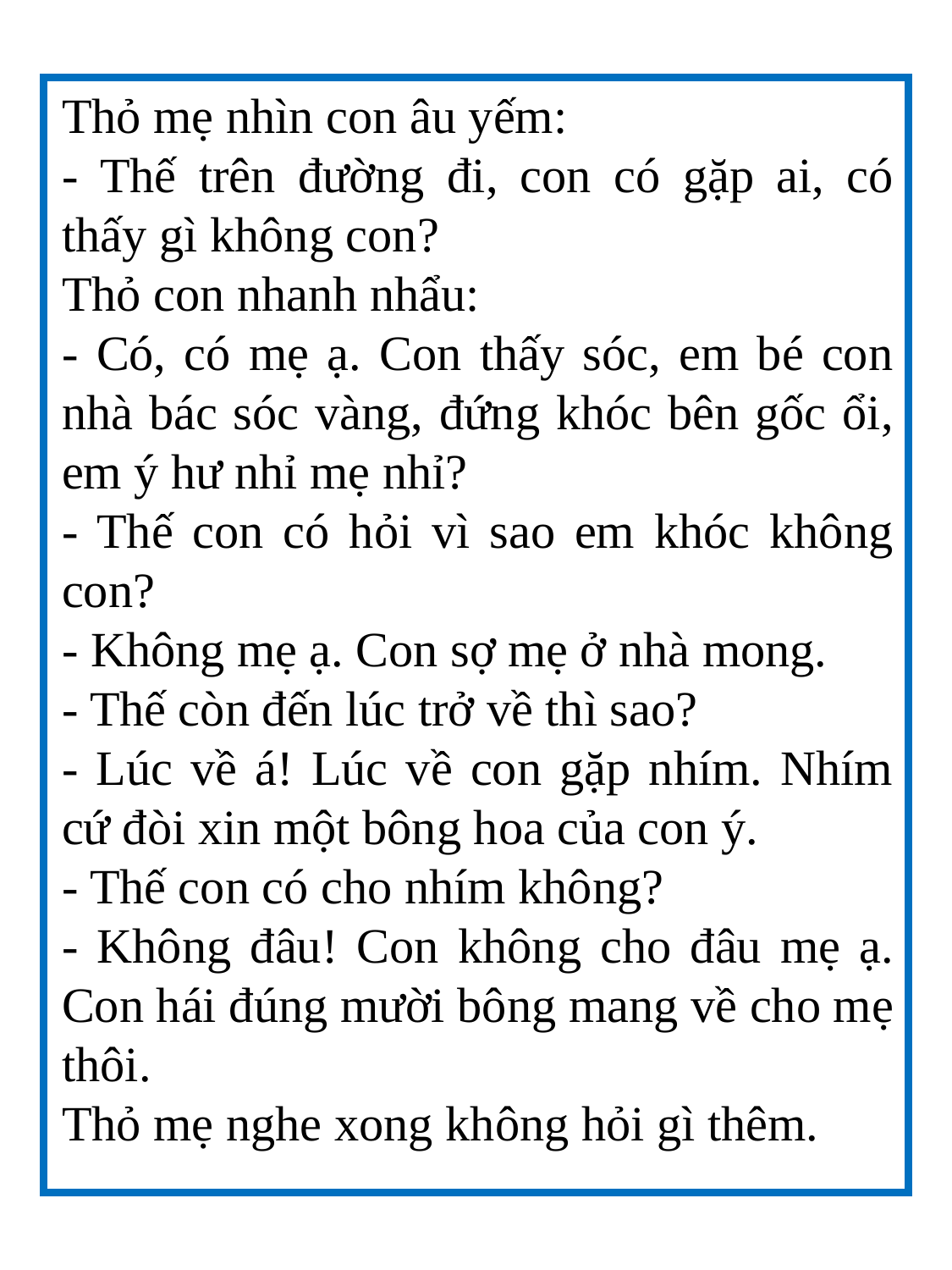

Thỏ mẹ nhìn con âu yếm:
- Thế trên đường đi, con có gặp ai, có thấy gì không con?
Thỏ con nhanh nhẩu:
- Có, có mẹ ạ. Con thấy sóc, em bé con nhà bác sóc vàng, đứng khóc bên gốc ổi, em ý hư nhỉ mẹ nhỉ?
- Thế con có hỏi vì sao em khóc không con?
- Không mẹ ạ. Con sợ mẹ ở nhà mong.
- Thế còn đến lúc trở về thì sao?
- Lúc về á! Lúc về con gặp nhím. Nhím cứ đòi xin một bông hoa của con ý.
- Thế con có cho nhím không?
- Không đâu! Con không cho đâu mẹ ạ. Con hái đúng mười bông mang về cho mẹ thôi.
Thỏ mẹ nghe xong không hỏi gì thêm.